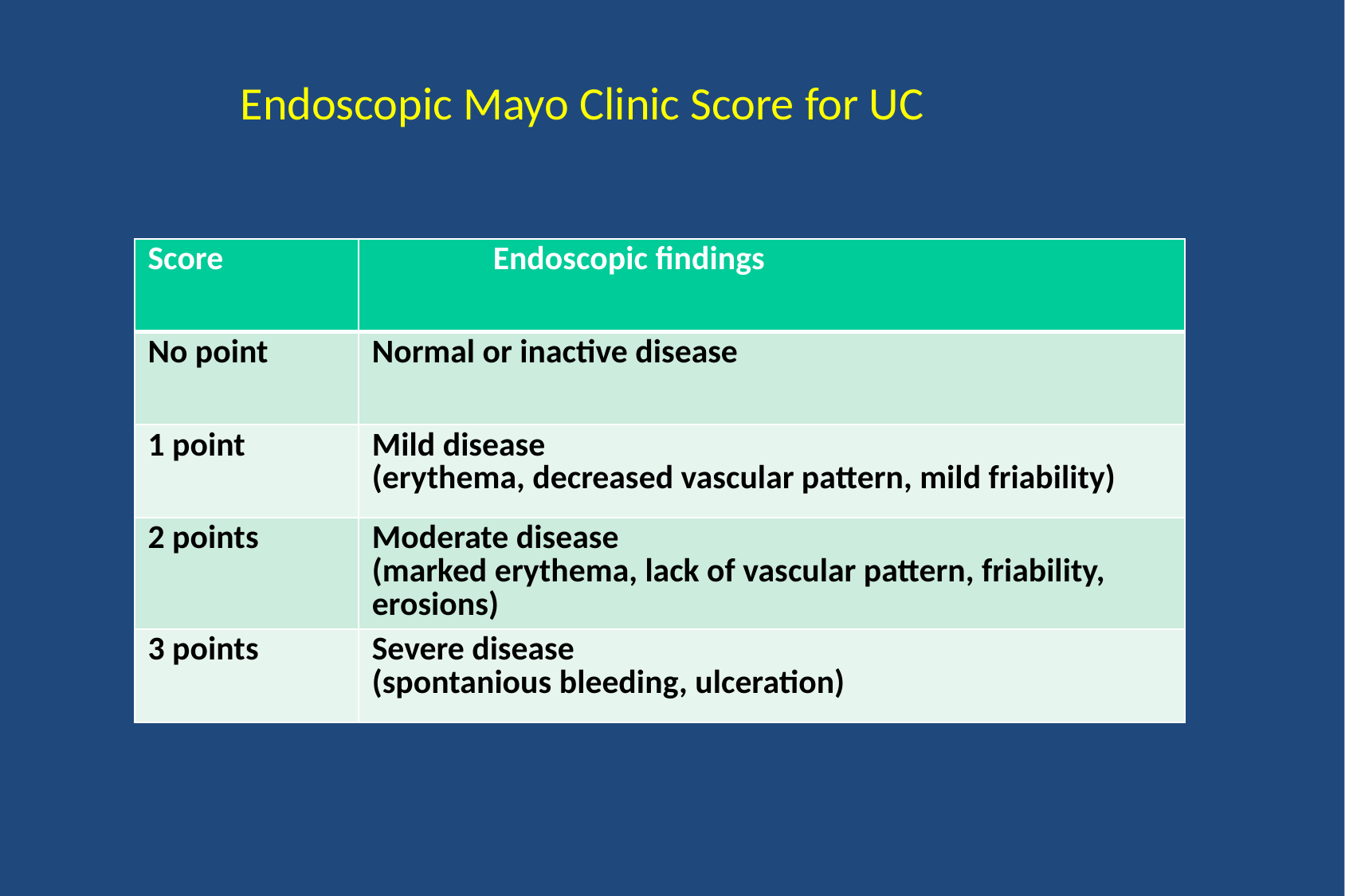

# Endoscopic Mayo Clinic Score for UC

| Score | Endoscopic findings |
| --- | --- |
| No point | Normal or inactive disease |
| 1 point | Mild disease (erythema, decreased vascular pattern, mild friability) |
| 2 points | Moderate disease (marked erythema, lack of vascular pattern, friability, erosions) |
| 3 points | Severe disease (spontanious bleeding, ulceration) |